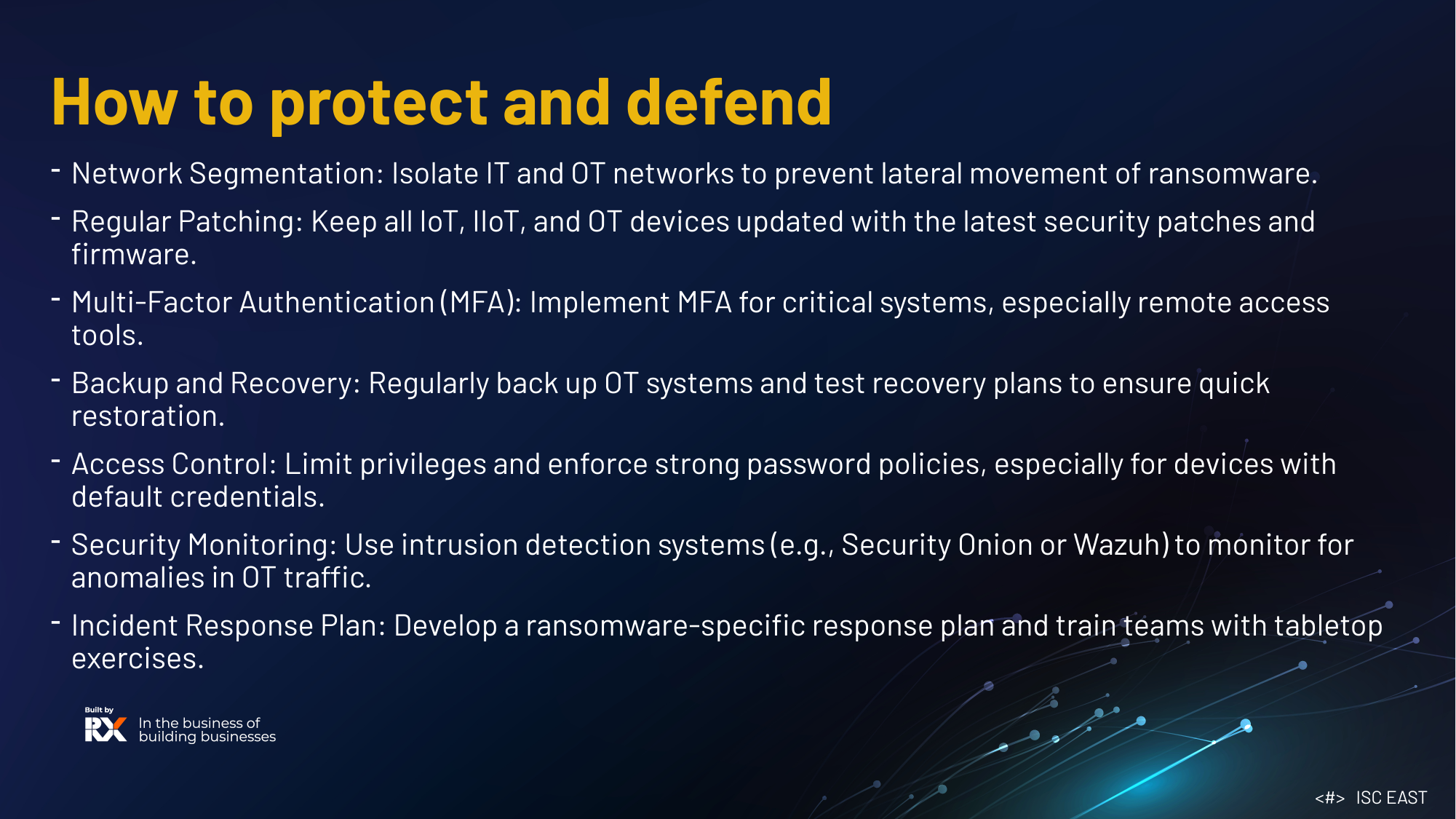

How to protect and defend
Network Segmentation: Isolate IT and OT networks to prevent lateral movement of ransomware.
Regular Patching: Keep all IoT, IIoT, and OT devices updated with the latest security patches and firmware.
Multi-Factor Authentication (MFA): Implement MFA for critical systems, especially remote access tools.
Backup and Recovery: Regularly back up OT systems and test recovery plans to ensure quick restoration.
Access Control: Limit privileges and enforce strong password policies, especially for devices with default credentials.
Security Monitoring: Use intrusion detection systems (e.g., Security Onion or Wazuh) to monitor for anomalies in OT traffic.
Incident Response Plan: Develop a ransomware-specific response plan and train teams with tabletop exercises.
<#>   ISC EAST